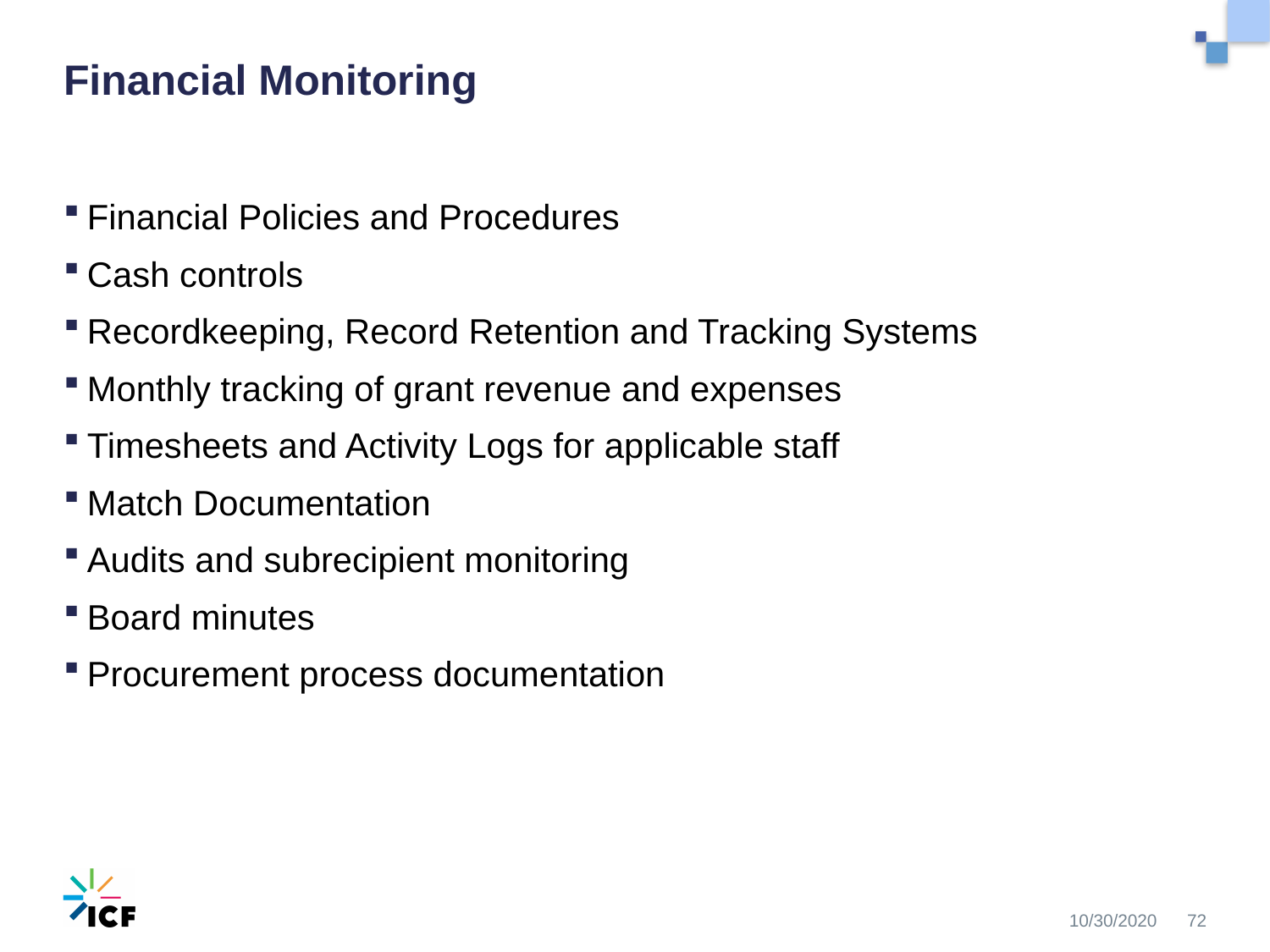

# Financial Monitoring
Financial Policies and Procedures
Cash controls
Recordkeeping, Record Retention and Tracking Systems
Monthly tracking of grant revenue and expenses
Timesheets and Activity Logs for applicable staff
Match Documentation
Audits and subrecipient monitoring
Board minutes
Procurement process documentation
10/30/2020
72